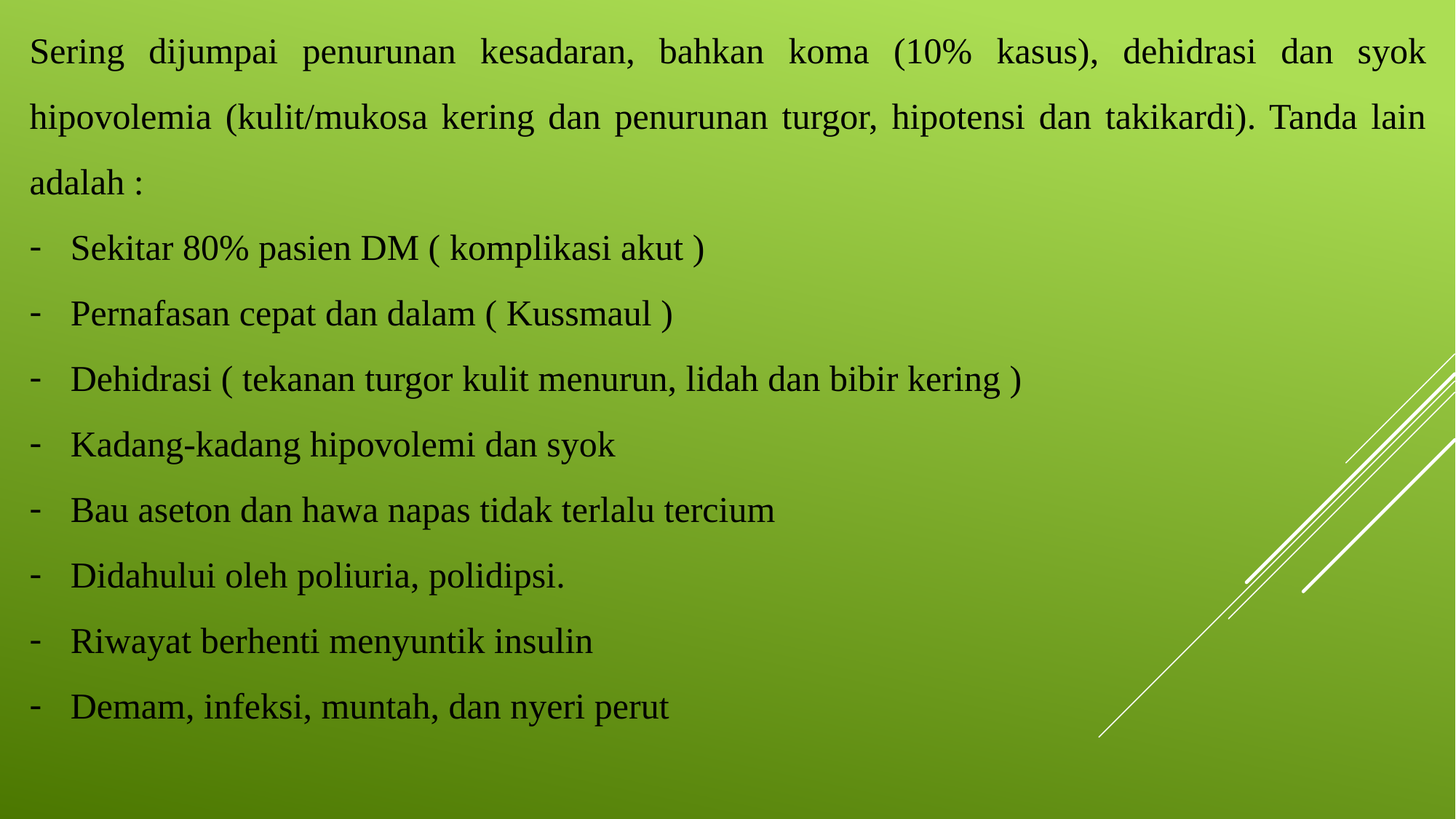

Sering dijumpai penurunan kesadaran, bahkan koma (10% kasus), dehidrasi dan syok hipovolemia (kulit/mukosa kering dan penurunan turgor, hipotensi dan takikardi). Tanda lain adalah :
Sekitar 80% pasien DM ( komplikasi akut )
Pernafasan cepat dan dalam ( Kussmaul )
Dehidrasi ( tekanan turgor kulit menurun, lidah dan bibir kering )
Kadang-kadang hipovolemi dan syok
Bau aseton dan hawa napas tidak terlalu tercium
Didahului oleh poliuria, polidipsi.
Riwayat berhenti menyuntik insulin
Demam, infeksi, muntah, dan nyeri perut